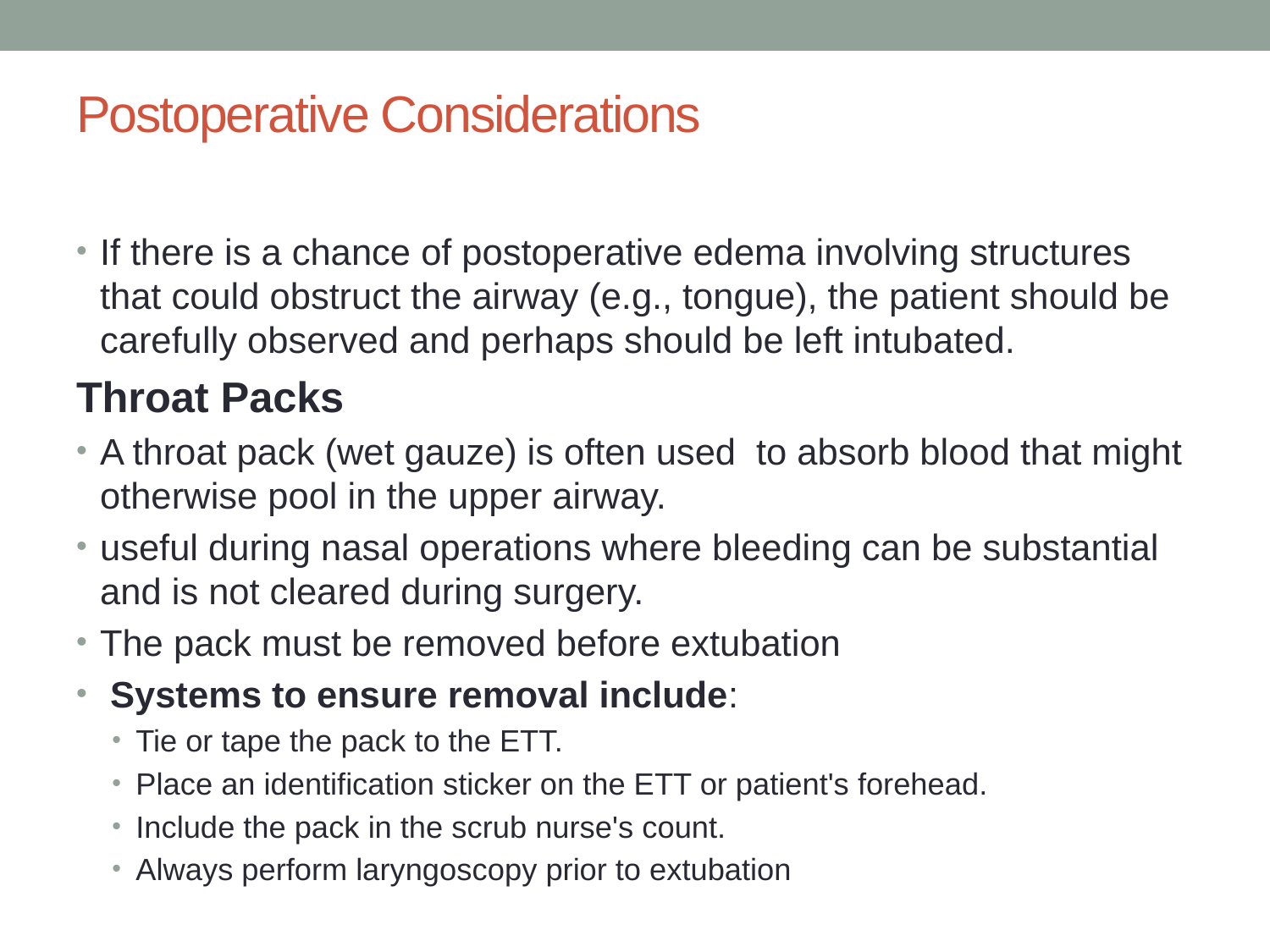

# Postoperative Considerations
If there is a chance of postoperative edema involving structures that could obstruct the airway (e.g., tongue), the patient should be carefully observed and perhaps should be left intubated.
Throat Packs
A throat pack (wet gauze) is often used  to absorb blood that might otherwise pool in the upper airway.
useful during nasal operations where bleeding can be substantial and is not cleared during surgery.
The pack must be removed before extubation
 Systems to ensure removal include:
Tie or tape the pack to the ETT.
Place an identification sticker on the ETT or patient's forehead.
Include the pack in the scrub nurse's count.
Always perform laryngoscopy prior to extubation